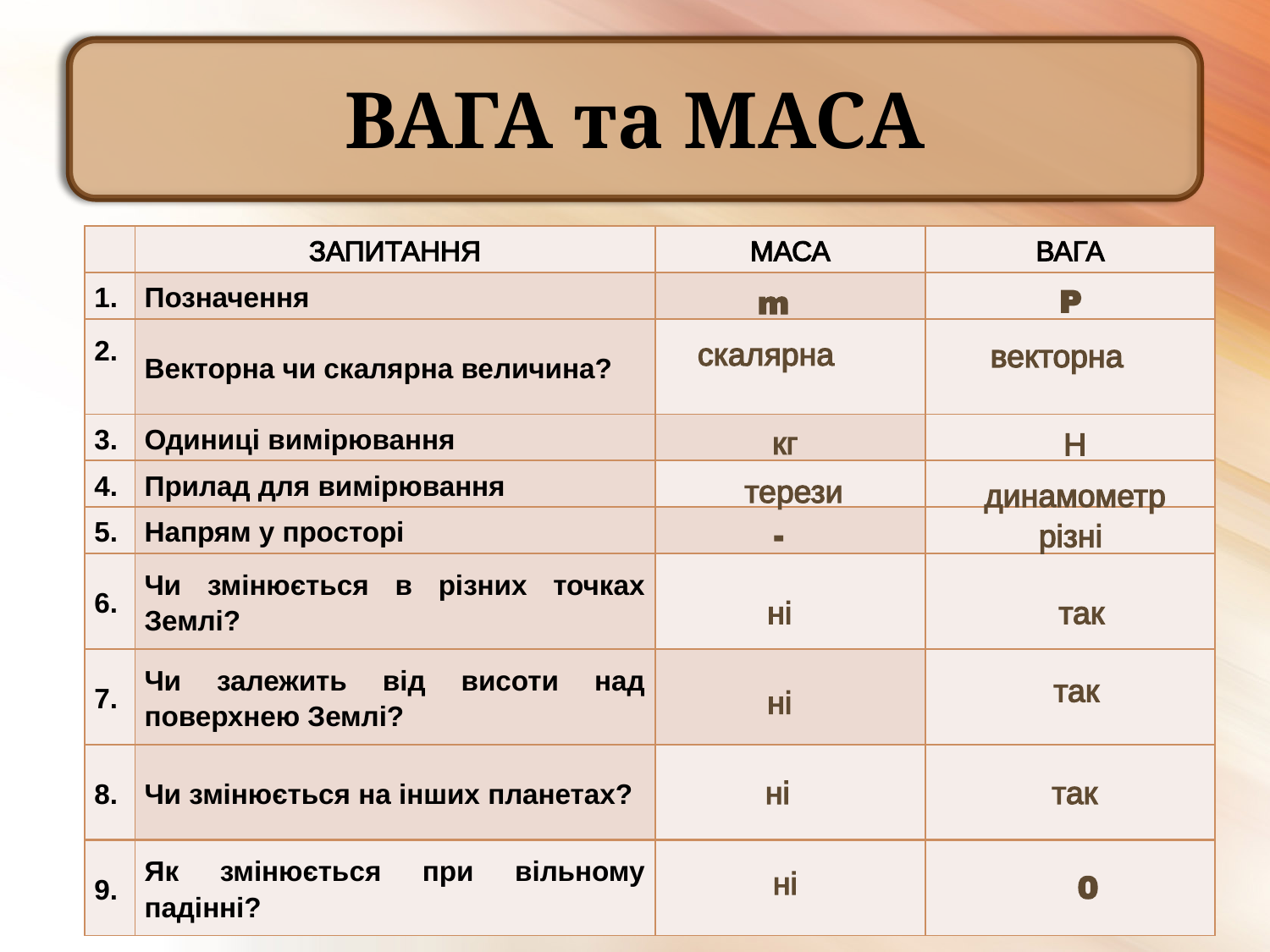

# ВАГА та МАСА
|  | ЗАПИТАННЯ | МАСА | ВАГА |
| --- | --- | --- | --- |
| 1. | Позначення |  |  |
| 2. | Векторна чи скалярна величина? |  |  |
| 3. | Одиниці вимірювання |  |  |
| 4. | Прилад для вимірювання |  |  |
| 5. | Напрям у просторі |  |  |
| 6. | Чи змінюється в різних точках Землі? |  |  |
| 7. | Чи залежить від висоти над поверхнею Землі? |  |  |
| 8. | Чи змінюється на інших планетах? |  |  |
| 9. | Як змінюється при вільному падінні? |  |  |
P
m
скалярна
векторна
кг
Н
терези
динамометр
-
різні
ні
так
   так
ні
  ні
   так
ні

0